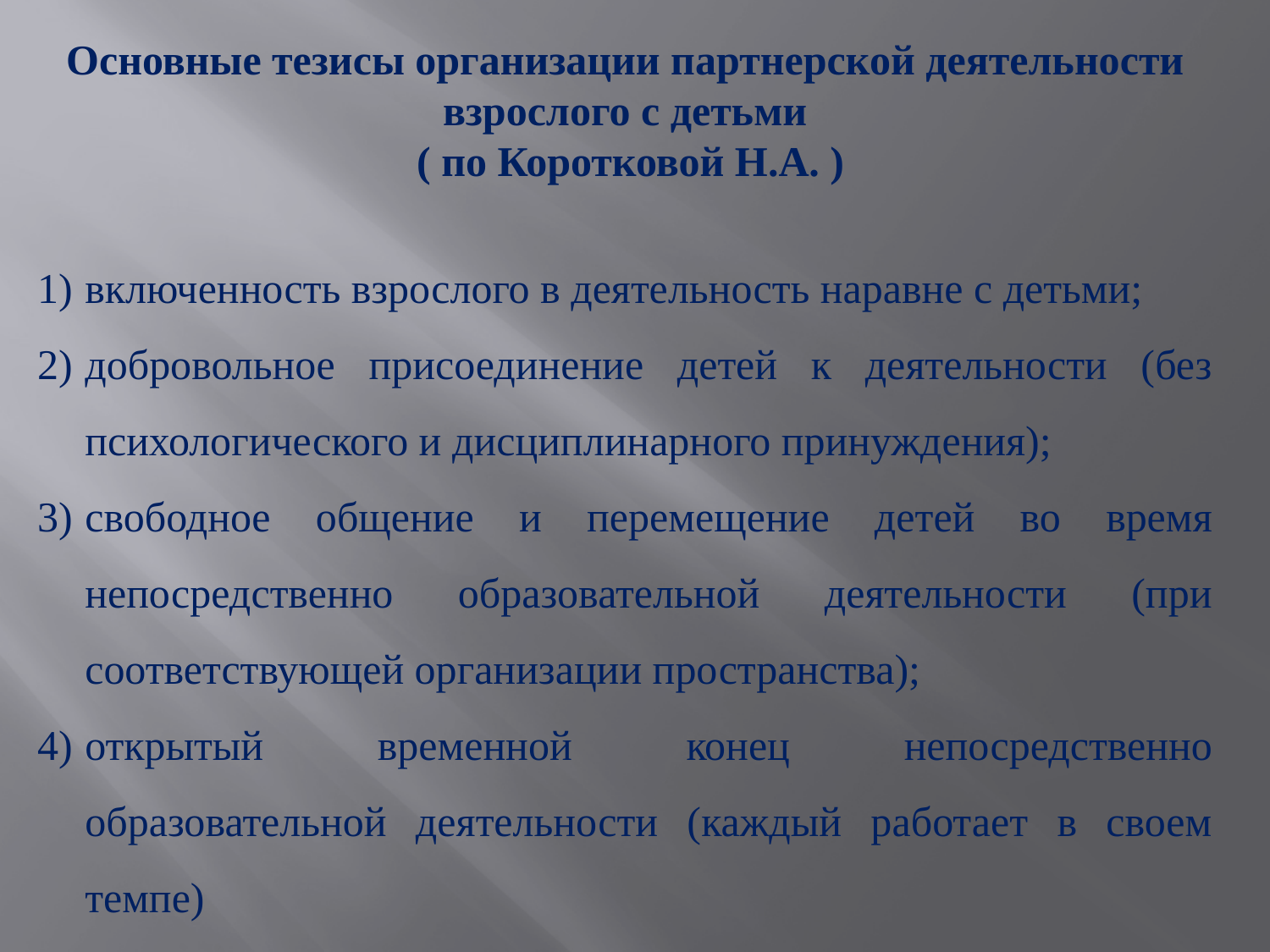

Основные тезисы организации партнерской деятельности взрослого с детьми
 ( по Коротковой Н.А. )

включенность взрослого в деятельность наравне с детьми;
добровольное присоединение детей к деятельности (без психологического и дисциплинарного принуждения);
свободное общение и перемещение детей во время непосредственно образовательной деятельности (при соответствующей организации пространства);
открытый временной конец непосредственно образовательной деятельности (каждый работает в своем темпе)